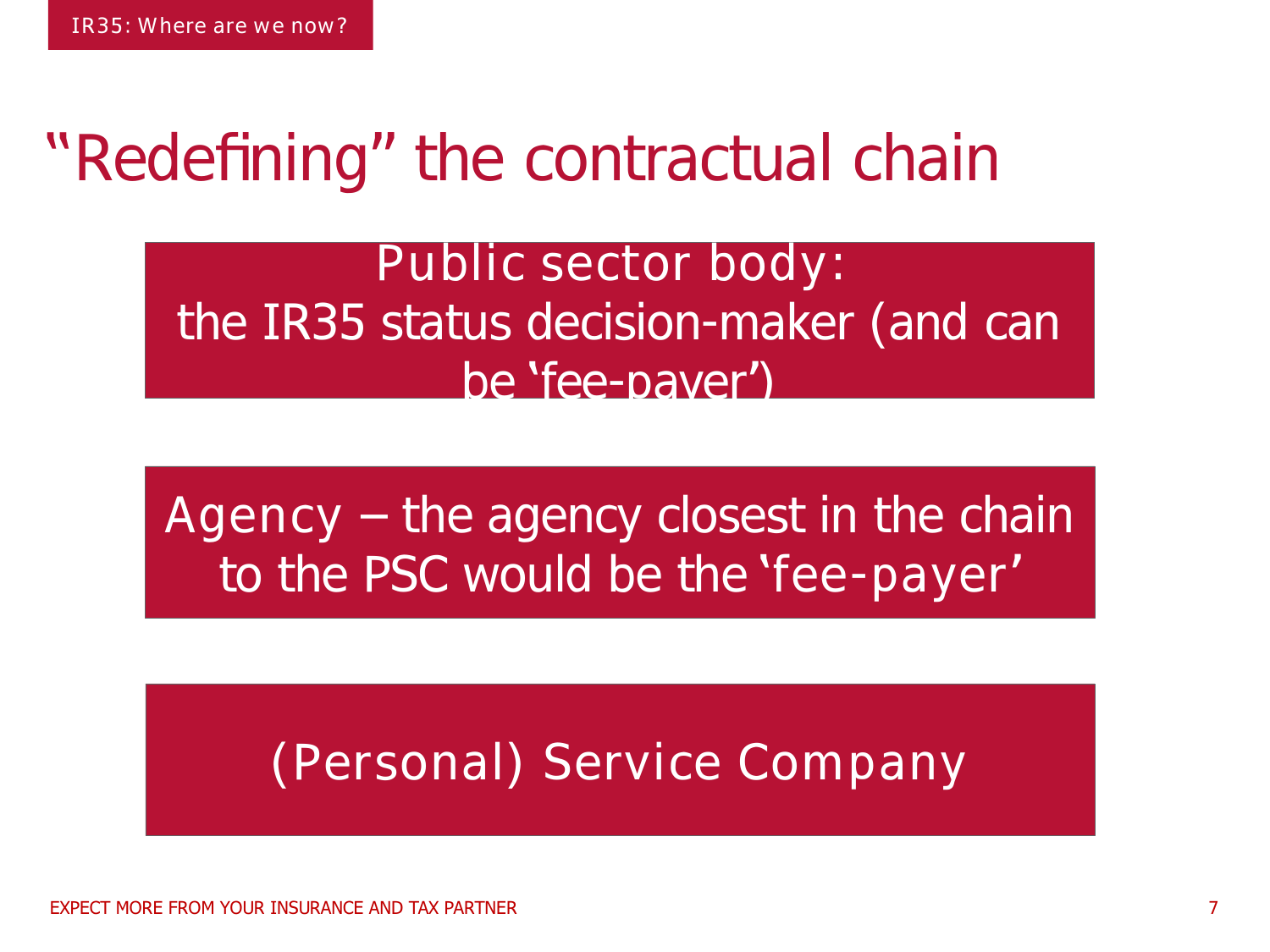

IR35: Where are we now?
# “Redefining” the contractual chain

Public sector body:
the IR35 status decision-maker (and can be ‘fee-payer’)
Agency – the agency closest in the chain to the PSC would be the ‘fee-payer’
(Personal) Service Company
EXPECT MORE FROM YOUR INSURANCE AND TAX PARTNER
7